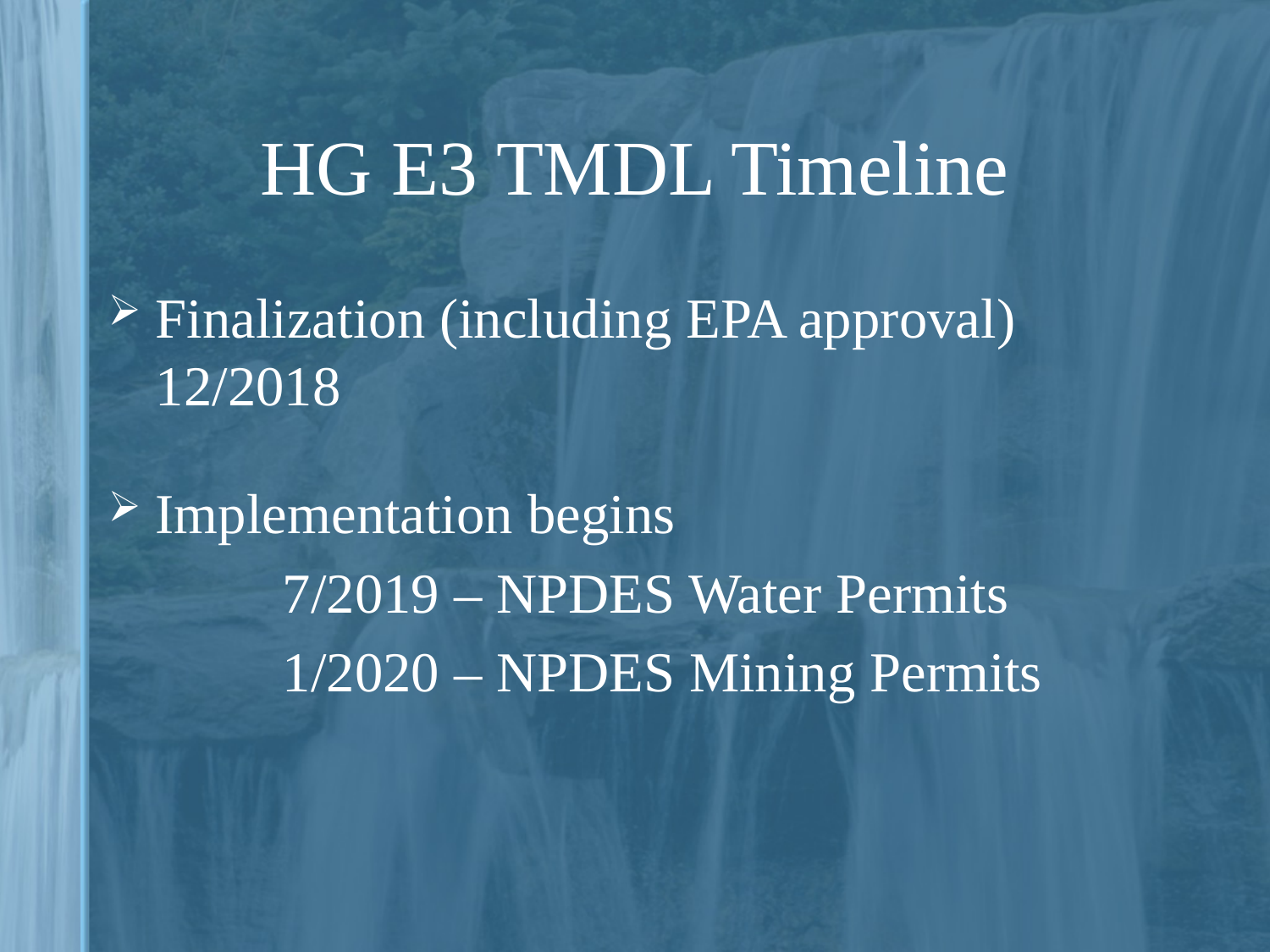

# HG E3 TMDL Timeline
Finalization (including EPA approval) 	12/2018

Implementation begins
		7/2019 – NPDES Water Permits
		1/2020 – NPDES Mining Permits